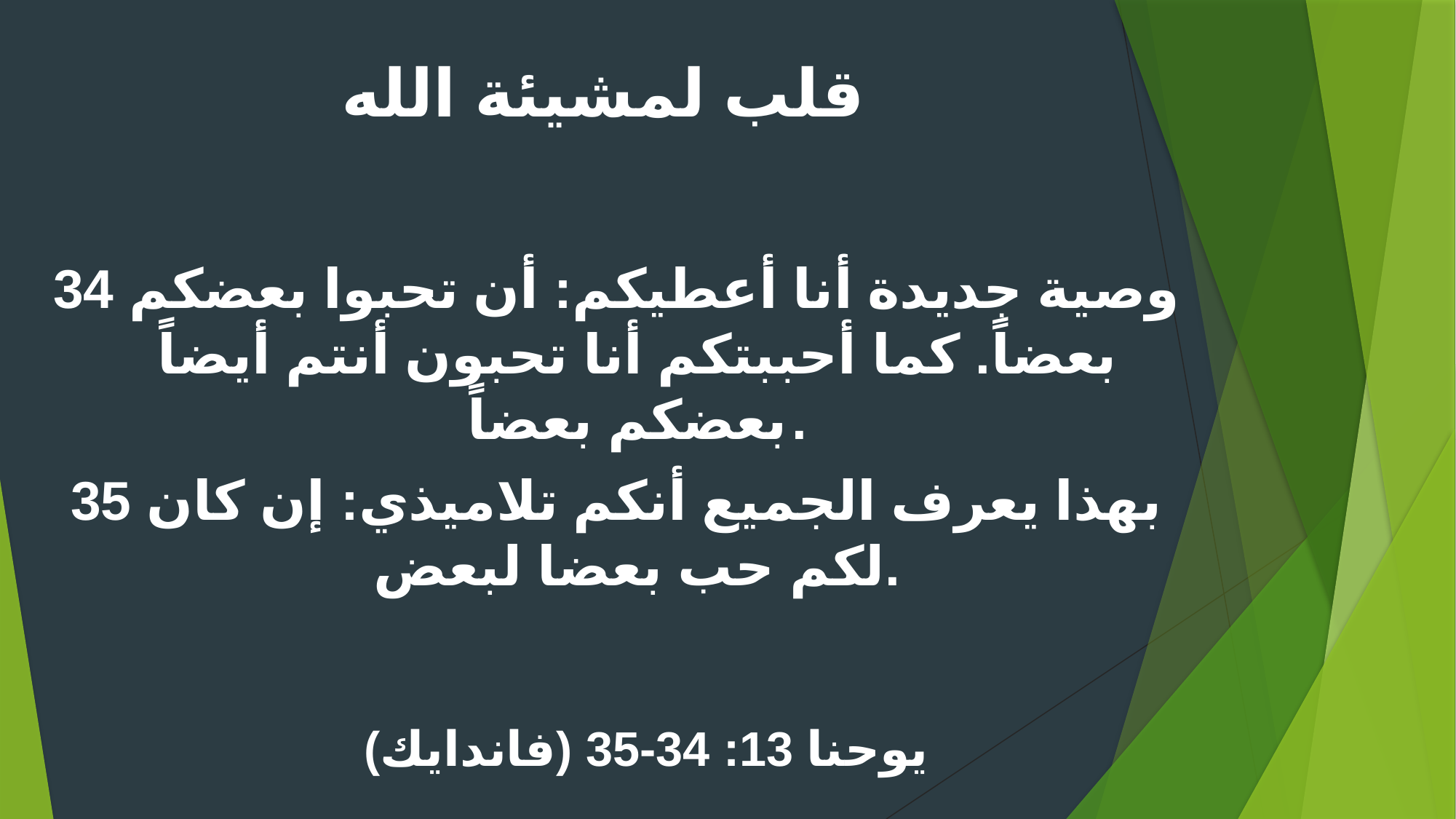

قلب لمشيئة الله
34 وصية جديدة أنا أعطيكم: أن تحبوا بعضكم بعضاً. كما أحببتكم أنا تحبون أنتم أيضاً بعضكم بعضاً.
35 بهذا يعرف الجميع أنكم تلاميذي: إن كان لكم حب بعضا لبعض.
يوحنا 13: 34-35 (فاندايك)